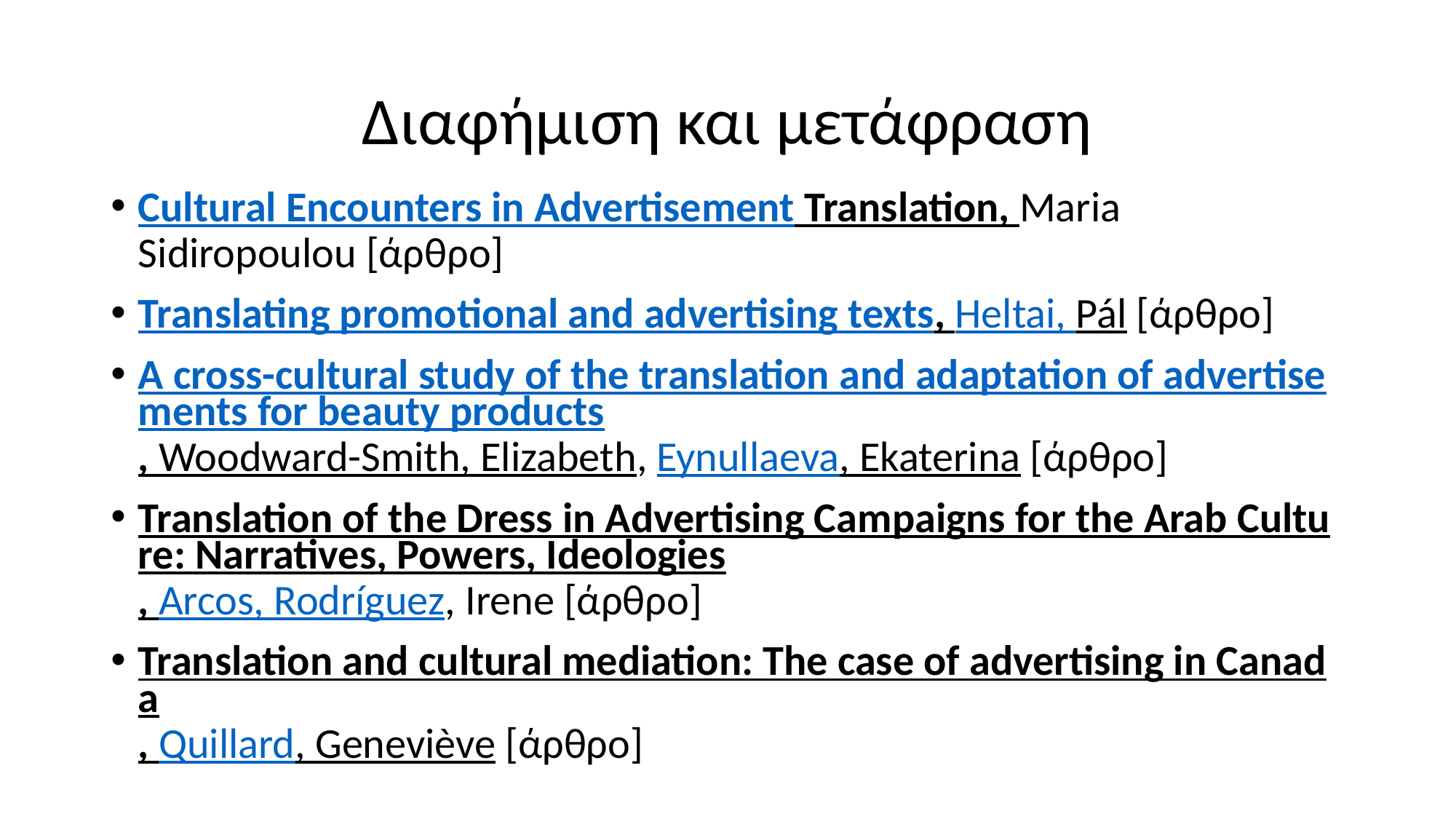

# Διαφήμιση και μετάφραση
Cultural Encounters in Advertisement Translation, Maria Sidiropoulou [άρθρο]
Translating promotional and advertising texts, Heltai, Pál [άρθρο]
A cross-cultural study of the translation and adaptation of advertisements for beauty products, Woodward-Smith, Elizabeth, Eynullaeva, Ekaterina [άρθρο]
Translation of the Dress in Advertising Campaigns for the Arab Culture: Narratives, Powers, Ideologies, Arcos, Rodríguez, Irene [άρθρο]
Translation and cultural mediation: The case of advertising in Canada, Quillard, Geneviève [άρθρο]